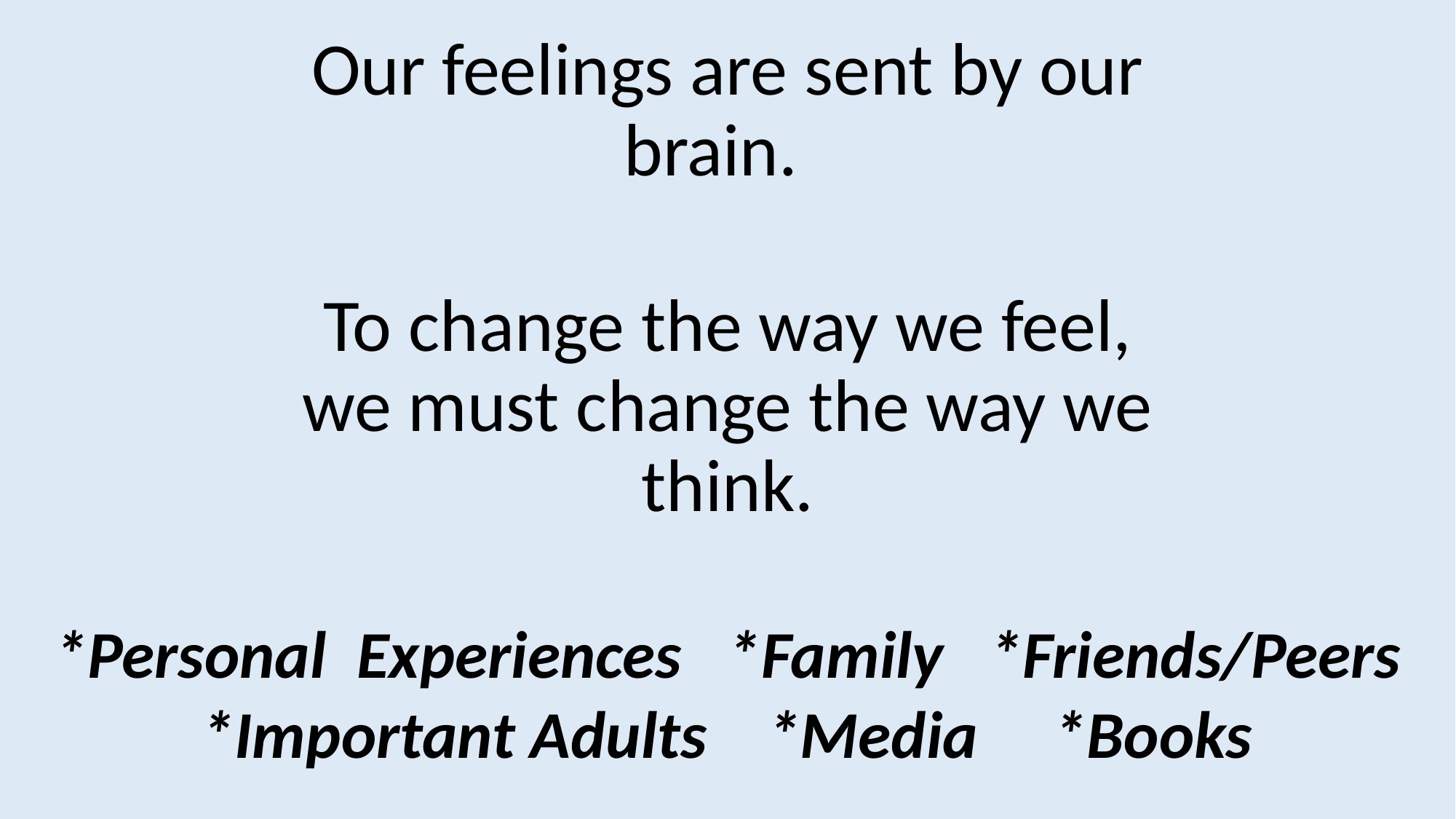

Our feelings are sent by our brain.

To change the way we feel, we must change the way we think.

*Personal  Experiences   *Family   *Friends/Peers *Important Adults    *Media     *Books